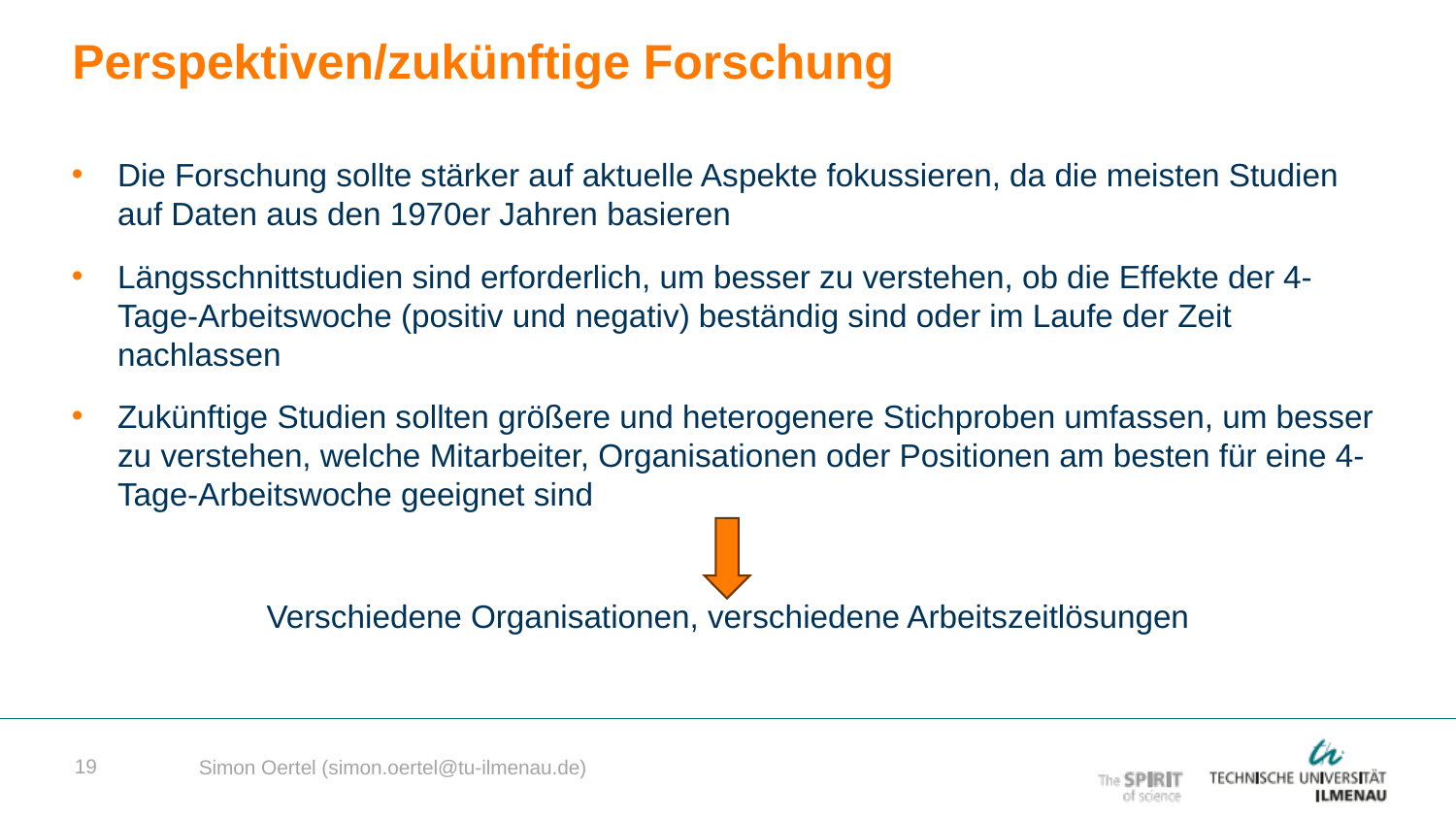

Perspektiven/zukünftige Forschung

Die Forschung sollte stärker auf aktuelle Aspekte fokussieren, da die meisten Studien auf Daten aus den 1970er Jahren basieren
Längsschnittstudien sind erforderlich, um besser zu verstehen, ob die Effekte der 4-Tage-Arbeitswoche (positiv und negativ) beständig sind oder im Laufe der Zeit nachlassen
Zukünftige Studien sollten größere und heterogenere Stichproben umfassen, um besser zu verstehen, welche Mitarbeiter, Organisationen oder Positionen am besten für eine 4-Tage-Arbeitswoche geeignet sind

Verschiedene Organisationen, verschiedene Arbeitszeitlösungen

19
Simon Oertel (simon.oertel@tu-ilmenau.de)